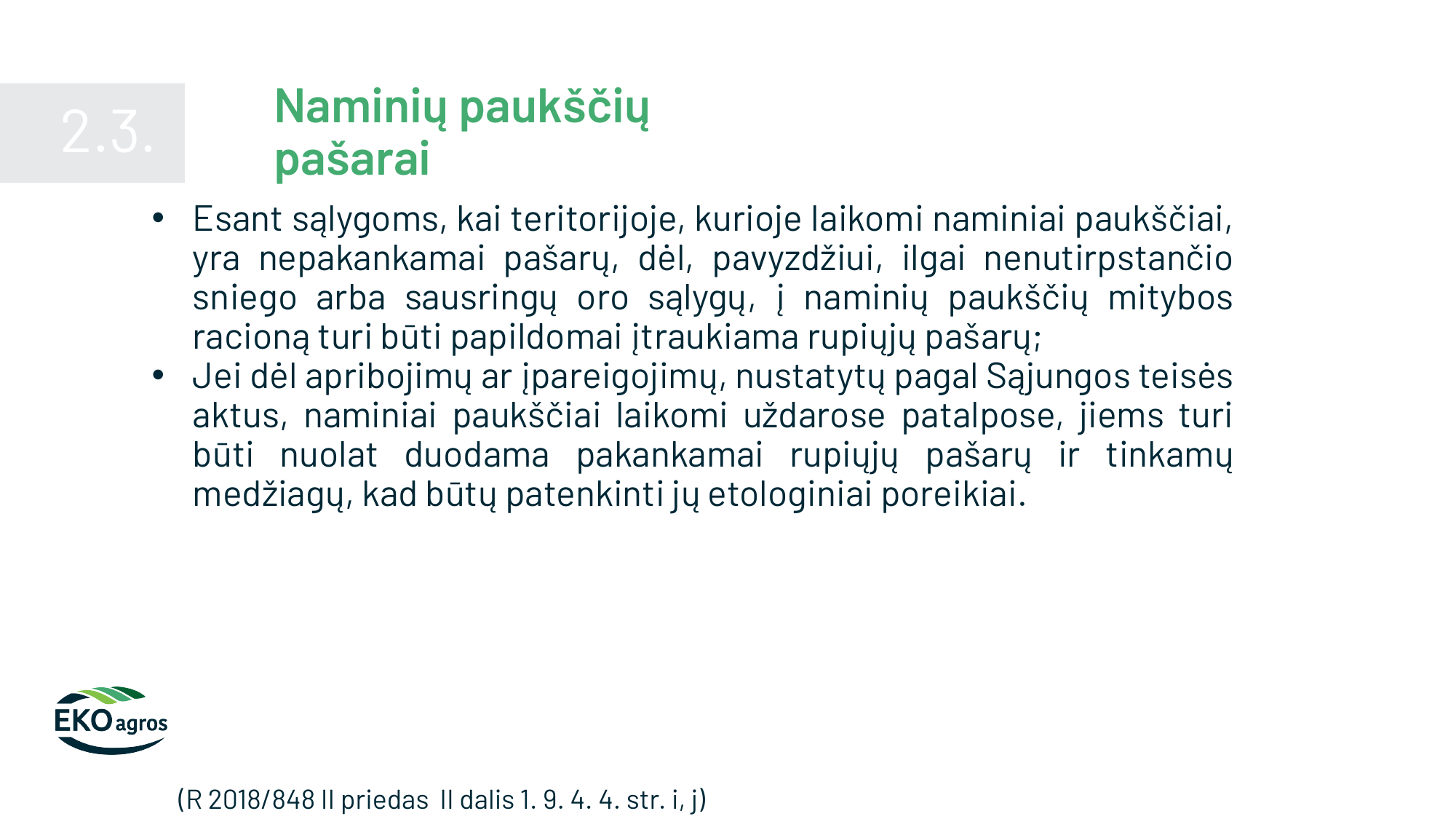

Naminių paukščių pašarai
2.3.
Esant sąlygoms, kai teritorijoje, kurioje laikomi naminiai paukščiai, yra nepakankamai pašarų, dėl, pavyzdžiui, ilgai nenutirpstančio sniego arba sausringų oro sąlygų, į naminių paukščių mitybos racioną turi būti papildomai įtraukiama rupiųjų pašarų;
Jei dėl apribojimų ar įpareigojimų, nustatytų pagal Sąjungos teisės aktus, naminiai paukščiai laikomi uždarose patalpose, jiems turi būti nuolat duodama pakankamai rupiųjų pašarų ir tinkamų medžiagų, kad būtų patenkinti jų etologiniai poreikiai.
(R 2018/848 II priedas  II dalis 1. 9. 4. 4. str. i, j)